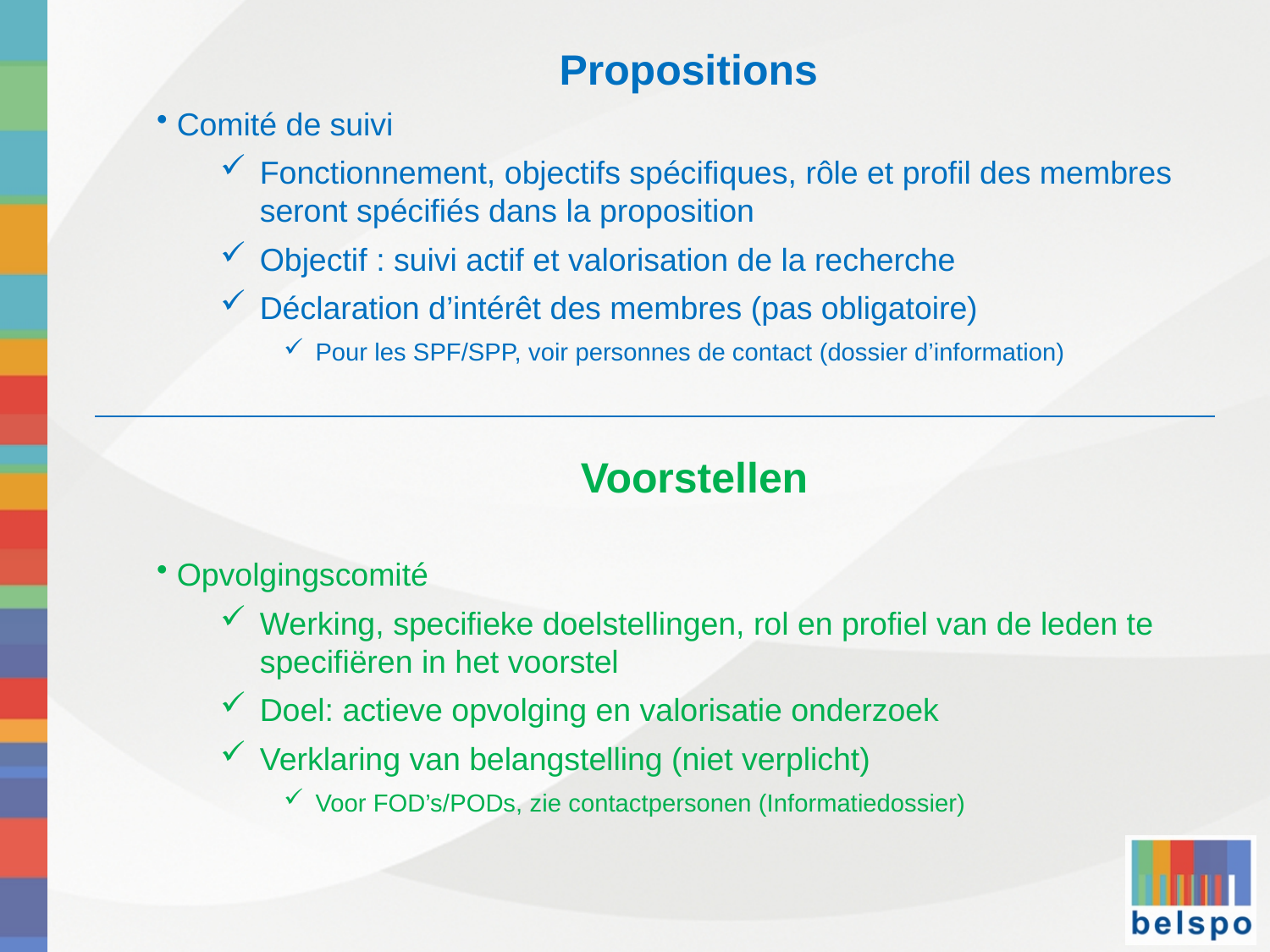

Propositions
 Comité de suivi
Fonctionnement, objectifs spécifiques, rôle et profil des membres seront spécifiés dans la proposition
Objectif : suivi actif et valorisation de la recherche
Déclaration d’intérêt des membres (pas obligatoire)
Pour les SPF/SPP, voir personnes de contact (dossier d’information)

Voorstellen

 Opvolgingscomité
Werking, specifieke doelstellingen, rol en profiel van de leden te specifiëren in het voorstel
Doel: actieve opvolging en valorisatie onderzoek
Verklaring van belangstelling (niet verplicht)
Voor FOD’s/PODs, zie contactpersonen (Informatiedossier)